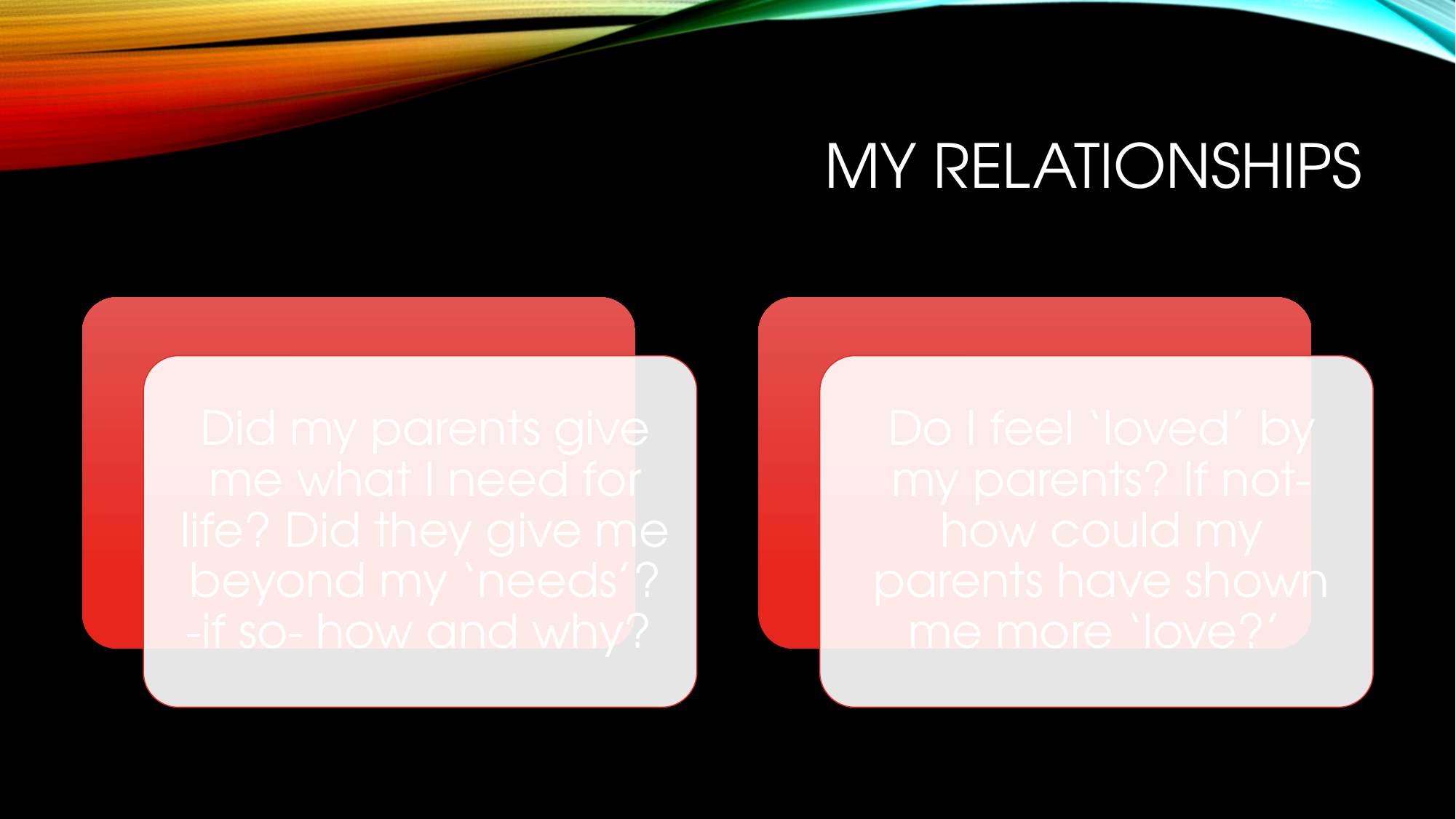

# My Relationships
Did my parents give me what I need for life? Did they give me beyond my ‘needs’? -if so- how and why?
Do I feel ‘loved’ by my parents? If not- how could my parents have shown me more ‘love?’